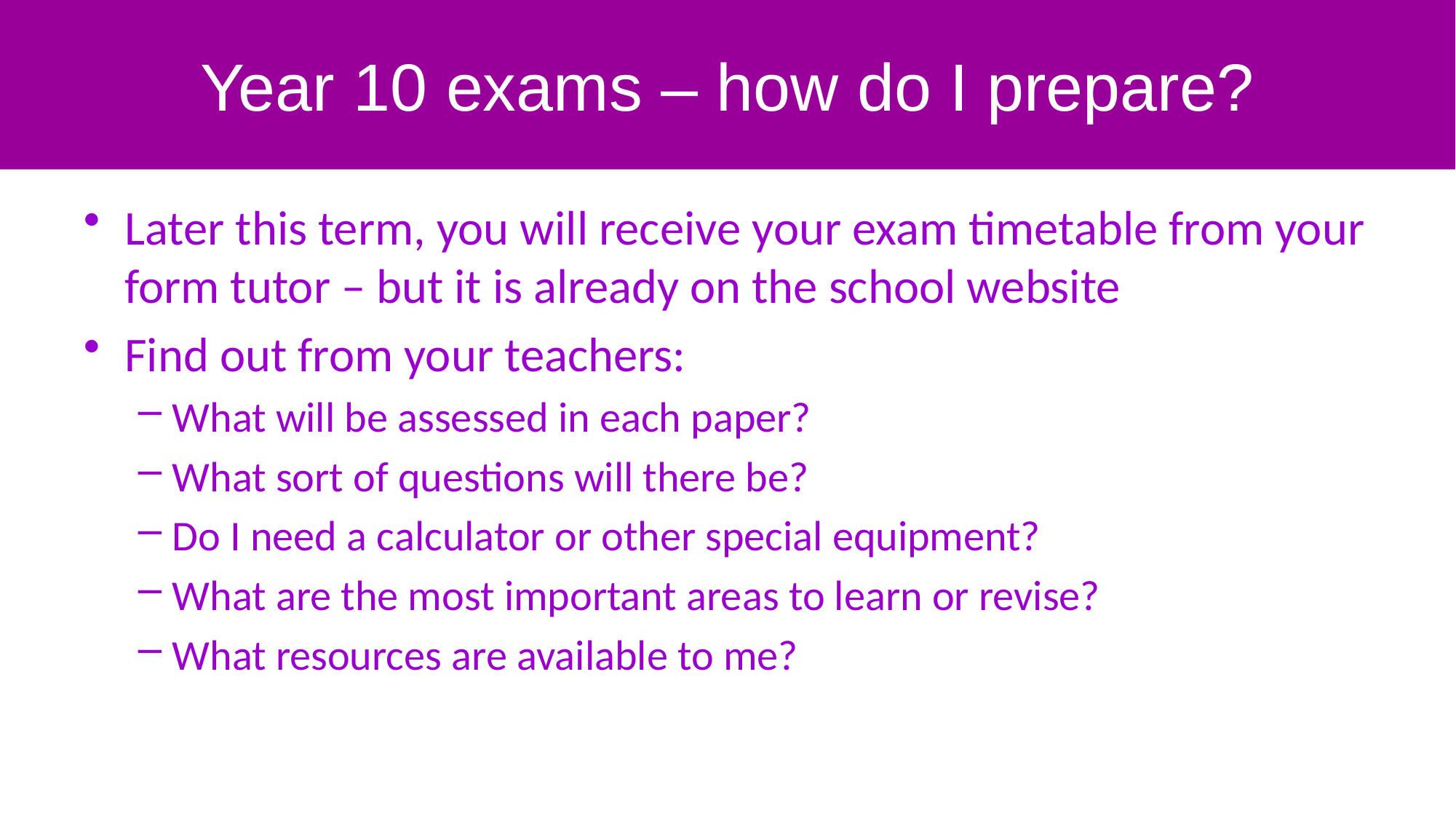

Year 10 exams – how do I prepare?
Later this term, you will receive your exam timetable from your form tutor – but it is already on the school website
Find out from your teachers:
What will be assessed in each paper?
What sort of questions will there be?
Do I need a calculator or other special equipment?
What are the most important areas to learn or revise?
What resources are available to me?